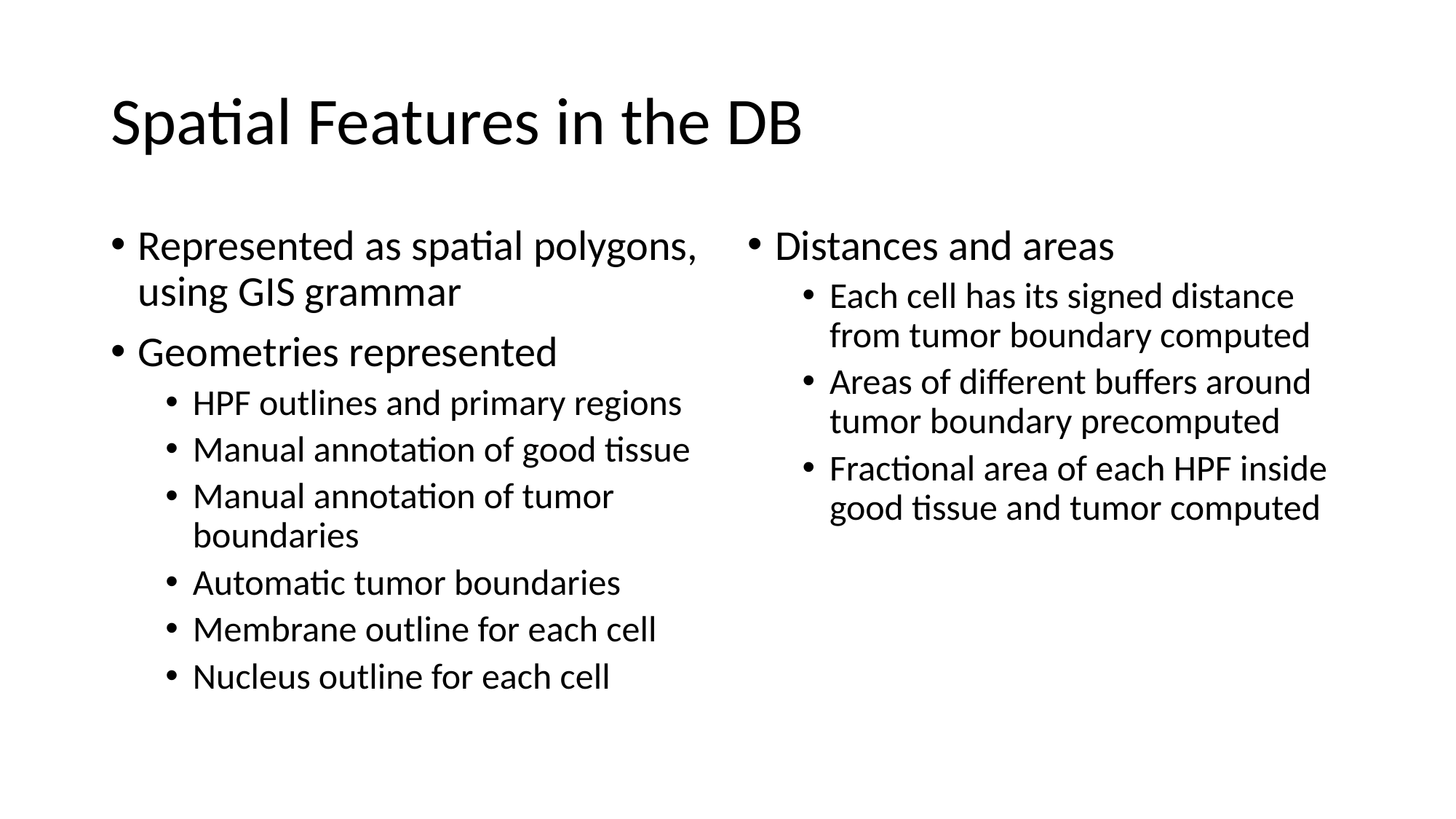

# Spatial Features in the DB
Represented as spatial polygons, using GIS grammar
Geometries represented
HPF outlines and primary regions
Manual annotation of good tissue
Manual annotation of tumor boundaries
Automatic tumor boundaries
Membrane outline for each cell
Nucleus outline for each cell
Distances and areas
Each cell has its signed distance from tumor boundary computed
Areas of different buffers around
tumor boundary precomputed
Fractional area of each HPF inside good tissue and tumor computed